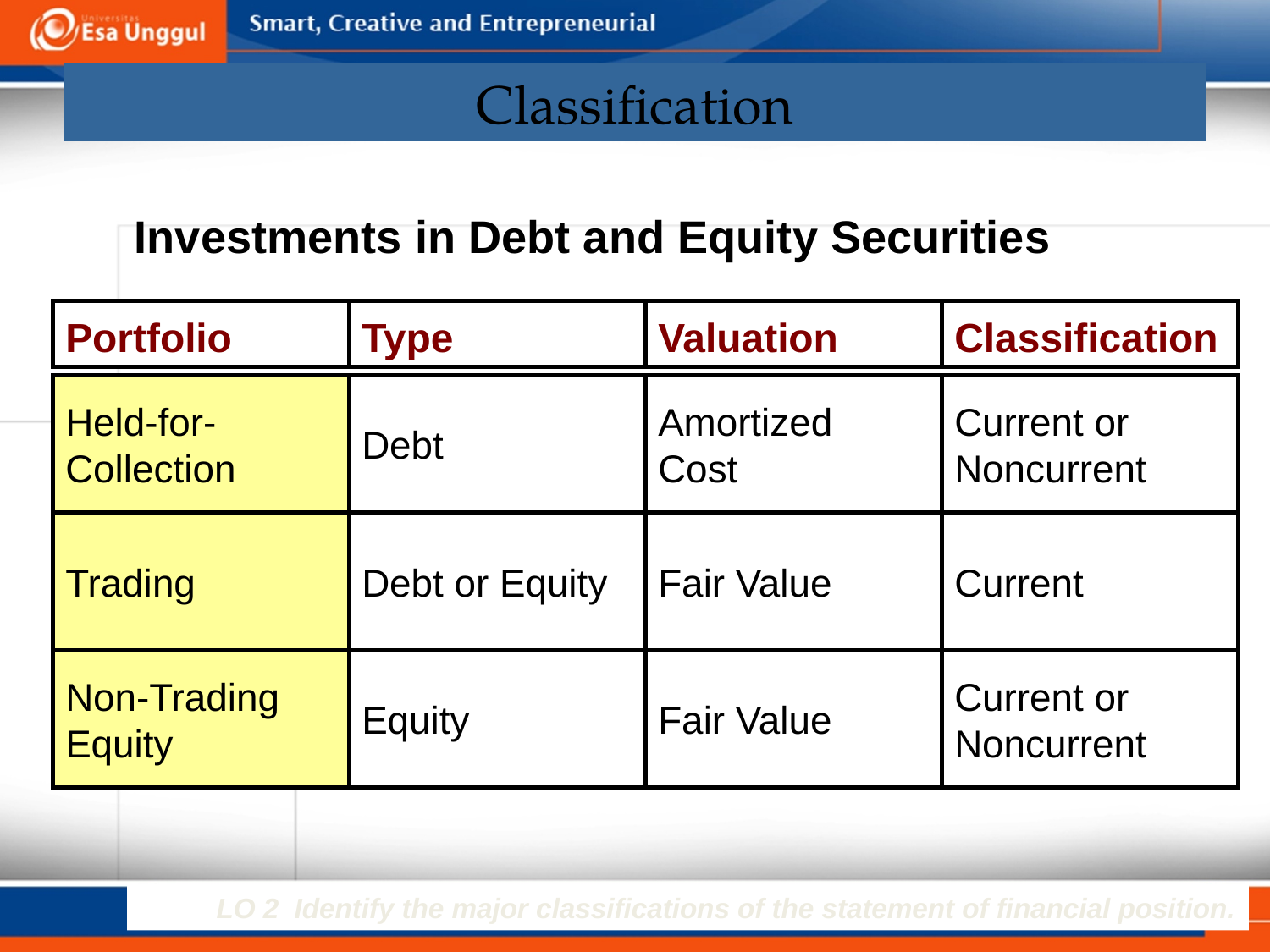

# Classification
Investments in Debt and Equity Securities
Portfolio
Type
Valuation
Classification
Held-for-Collection
Debt
Amortized  Cost
Current or Noncurrent
Trading
Debt or Equity
Fair Value
Current
Non-Trading Equity
Equity
Fair Value
Current or Noncurrent
LO 2  Identify the major classifications of the statement of financial position.